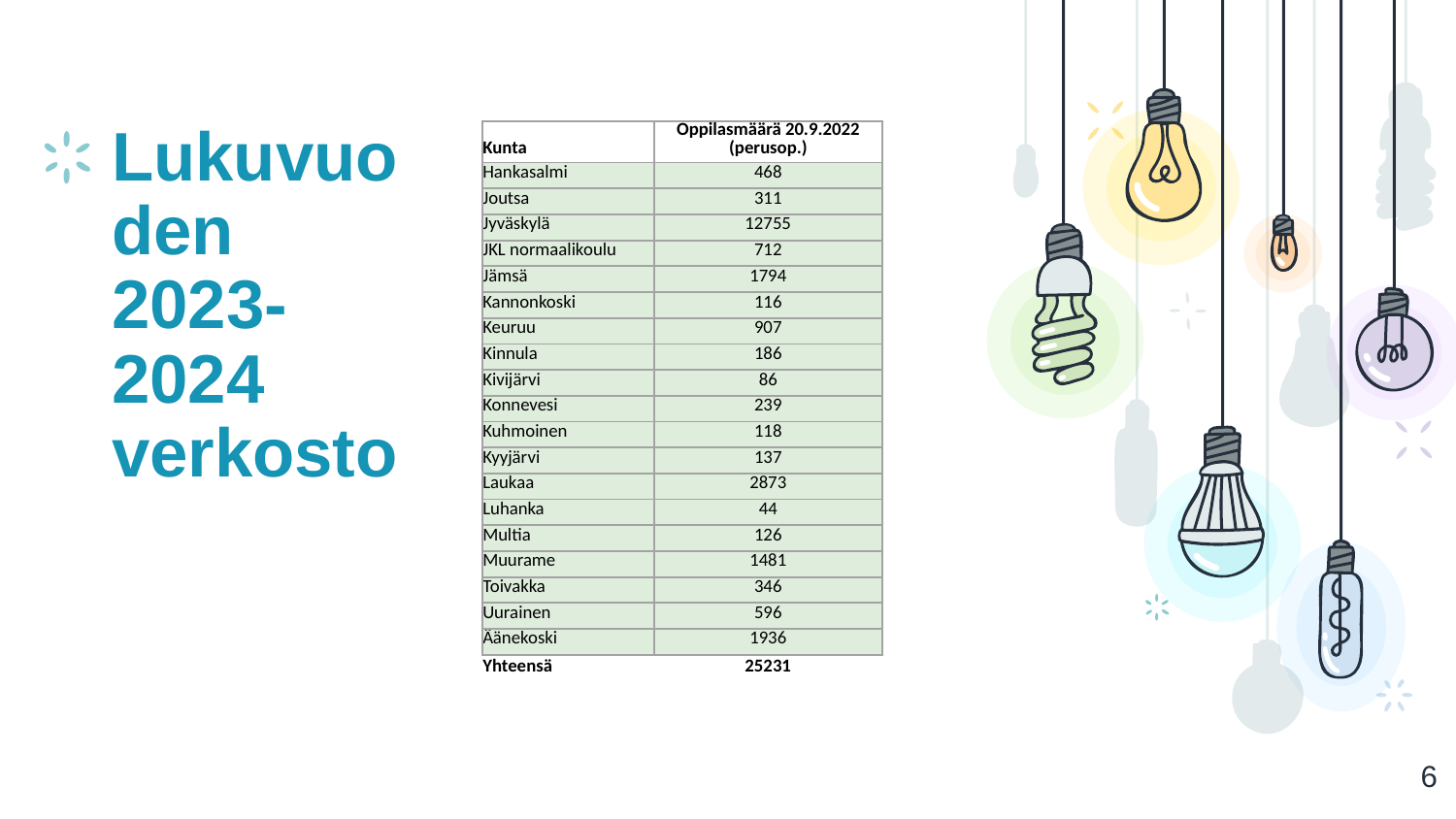

# Lukuvuoden 2023-2024 verkosto
| Kunta | Oppilasmäärä 20.9.2022 (perusop.) |
| --- | --- |
| Hankasalmi | 468 |
| Joutsa | 311 |
| Jyväskylä | 12755 |
| JKL normaalikoulu | 712 |
| Jämsä | 1794 |
| Kannonkoski | 116 |
| Keuruu | 907 |
| Kinnula | 186 |
| Kivijärvi | 86 |
| Konnevesi | 239 |
| Kuhmoinen | 118 |
| Kyyjärvi | 137 |
| Laukaa | 2873 |
| Luhanka | 44 |
| Multia | 126 |
| Muurame | 1481 |
| Toivakka | 346 |
| Uurainen | 596 |
| Äänekoski | 1936 |
| Yhteensä | 25231 |
6